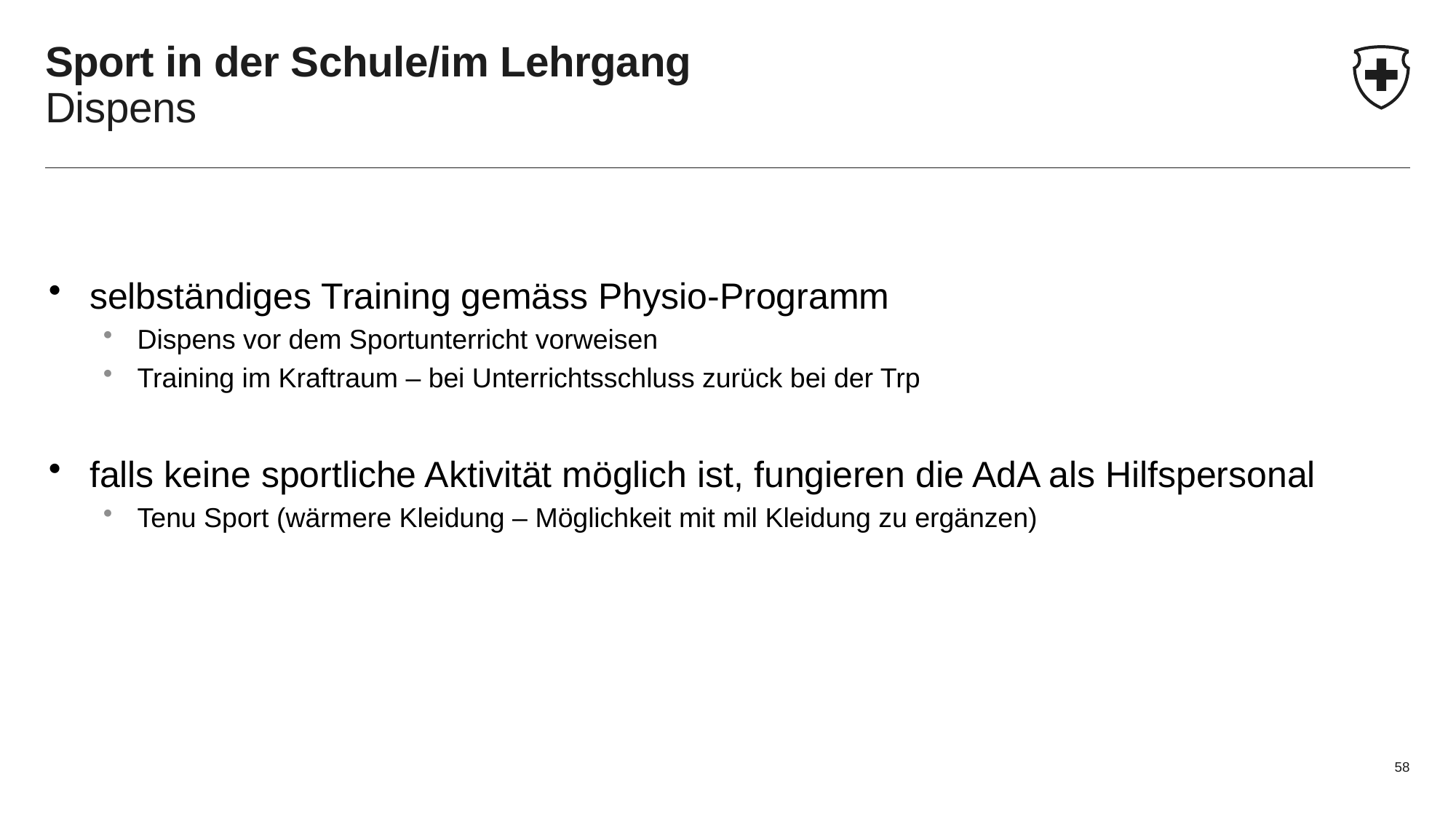

# Sport in der Schule/im Lehrgang Dispens

selbständiges Training gemäss Physio-Programm
Dispens vor dem Sportunterricht vorweisen
Training im Kraftraum – bei Unterrichtsschluss zurück bei der Trp

falls keine sportliche Aktivität möglich ist, fungieren die AdA als Hilfspersonal
Tenu Sport (wärmere Kleidung – Möglichkeit mit mil Kleidung zu ergänzen)
58